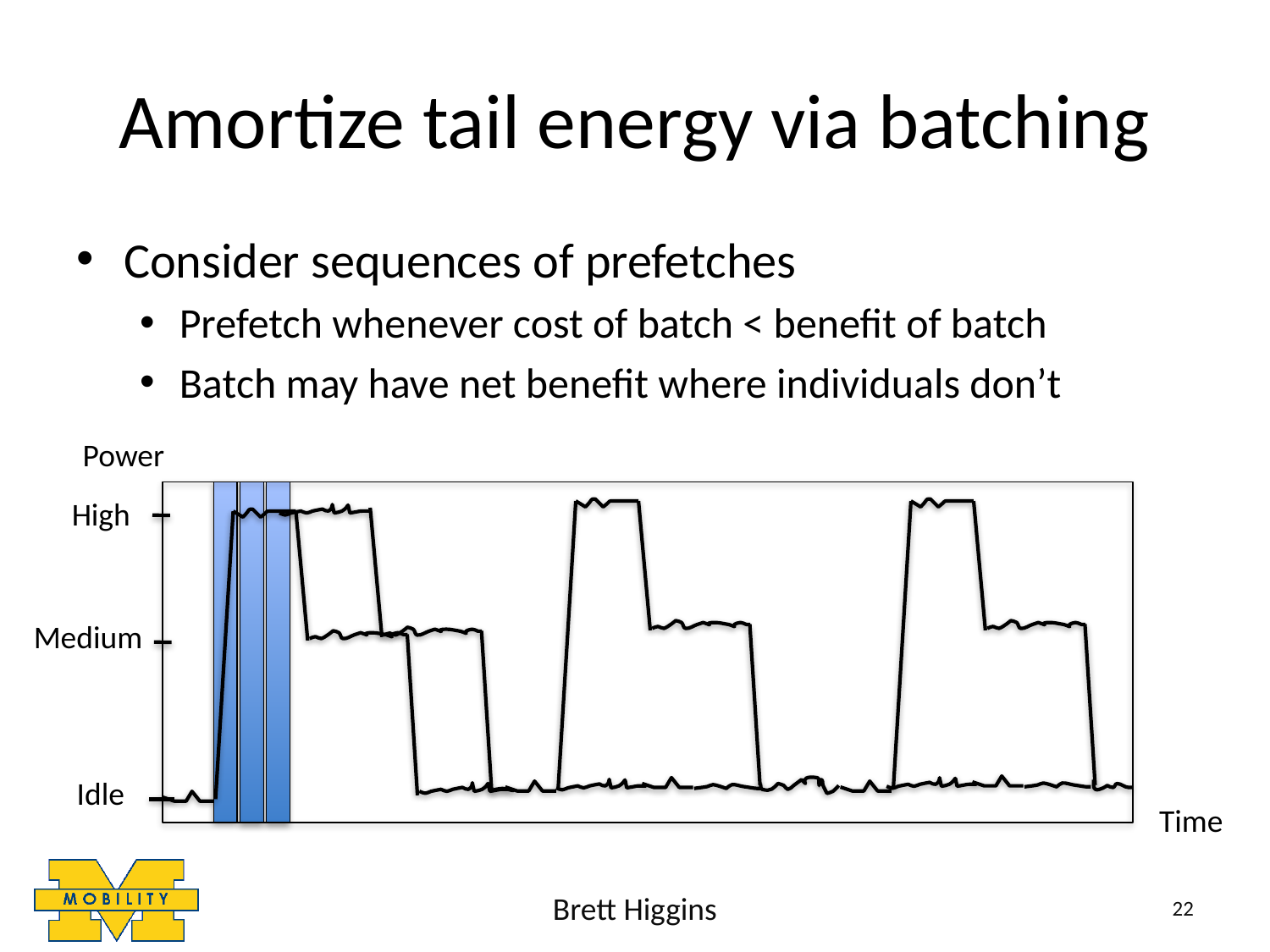

# Amortize tail energy via batching

Consider sequences of prefetches
Prefetch whenever cost of batch < benefit of batch
Batch may have net benefit where individuals don’t
Power

High

Medium

Idle

Time
Brett Higgins
22